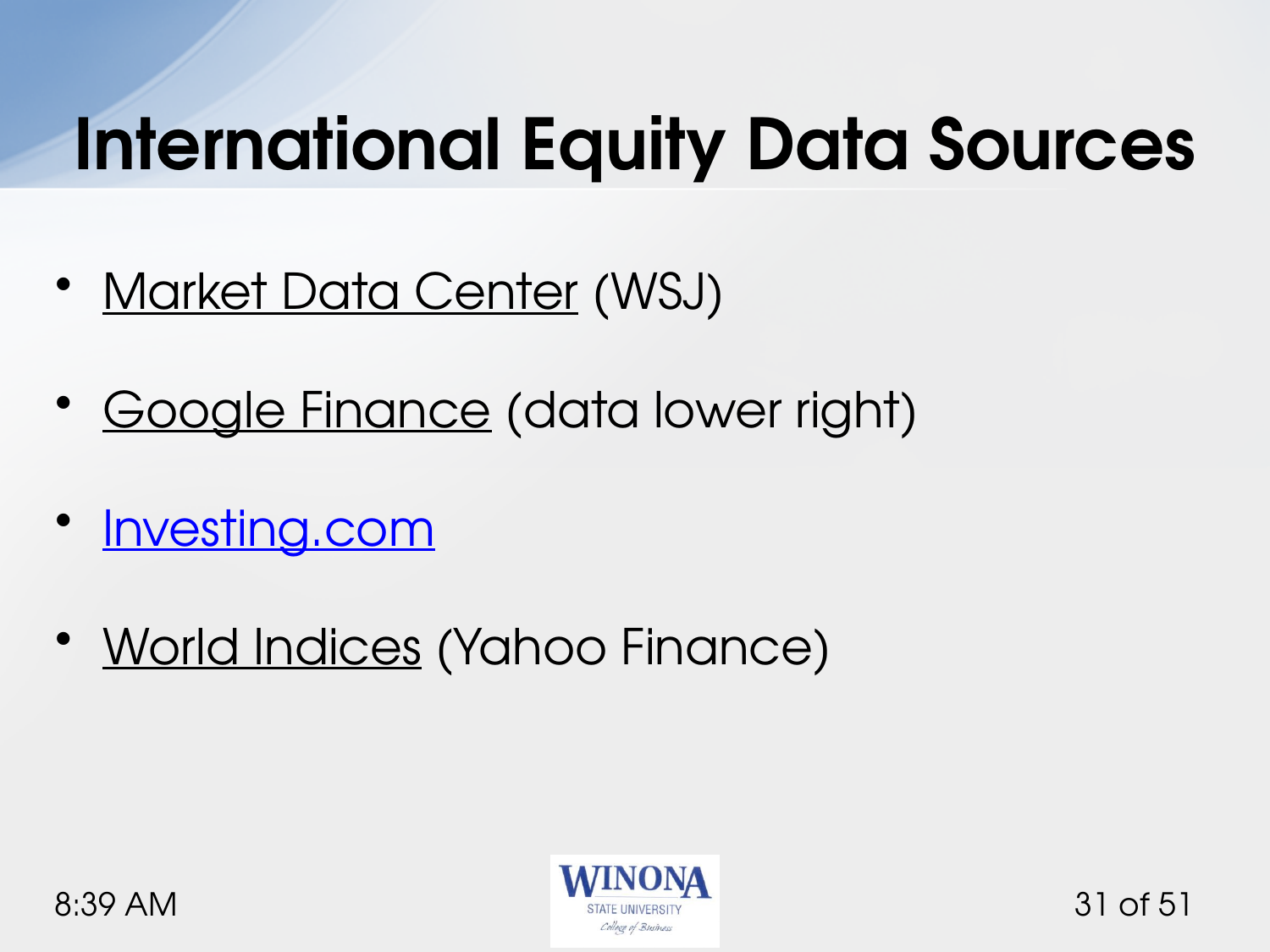

# International Equity Data Sources
Market Data Center (WSJ)

Google Finance (data lower right)

Investing.com

World Indices (Yahoo Finance)